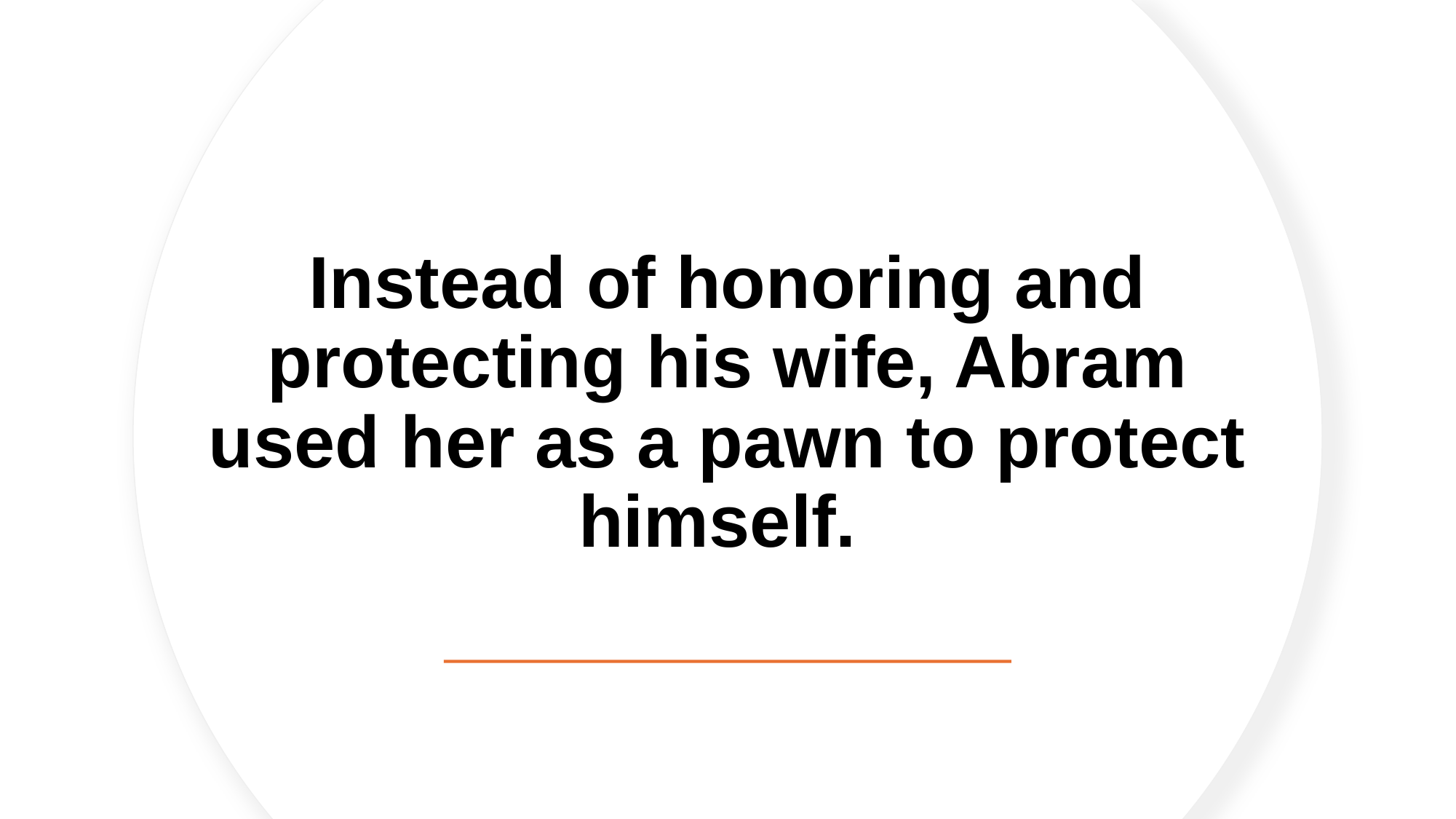

# Instead of honoring and protecting his wife, Abram used her as a pawn to protect himself.